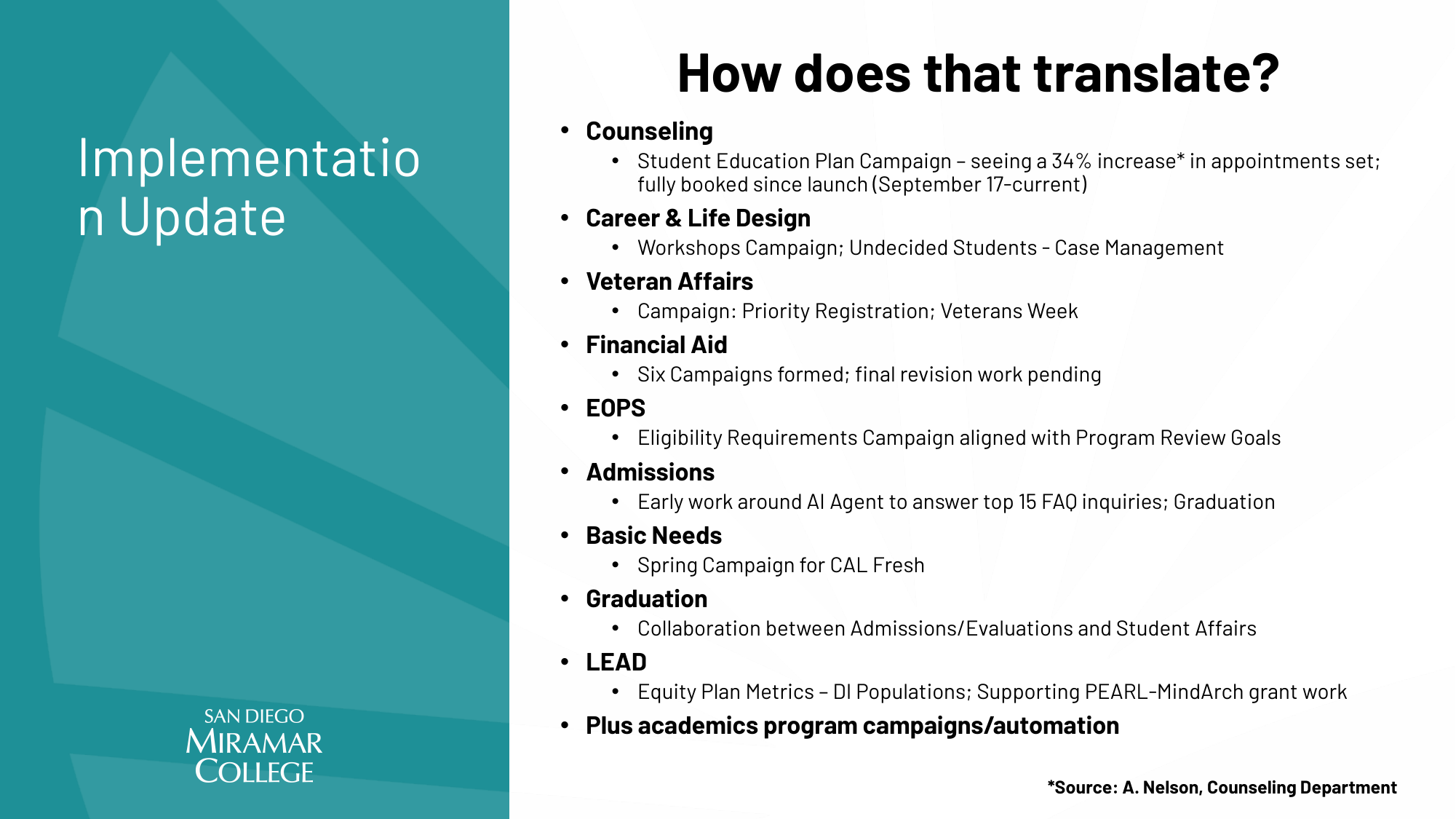

How does that translate?
# Implementation Update
Counseling
Student Education Plan Campaign – seeing a 34% increase* in appointments set; fully booked since launch (September 17-current)
Career & Life Design
Workshops Campaign; Undecided Students - Case Management
Veteran Affairs
Campaign: Priority Registration; Veterans Week
Financial Aid
Six Campaigns formed; final revision work pending
EOPS
Eligibility Requirements Campaign aligned with Program Review Goals
Admissions
Early work around AI Agent to answer top 15 FAQ inquiries; Graduation
Basic Needs
Spring Campaign for CAL Fresh
Graduation
Collaboration between Admissions/Evaluations and Student Affairs
LEAD
Equity Plan Metrics – DI Populations; Supporting PEARL-MindArch grant work
Plus academics program campaigns/automation
*Source: A. Nelson, Counseling Department